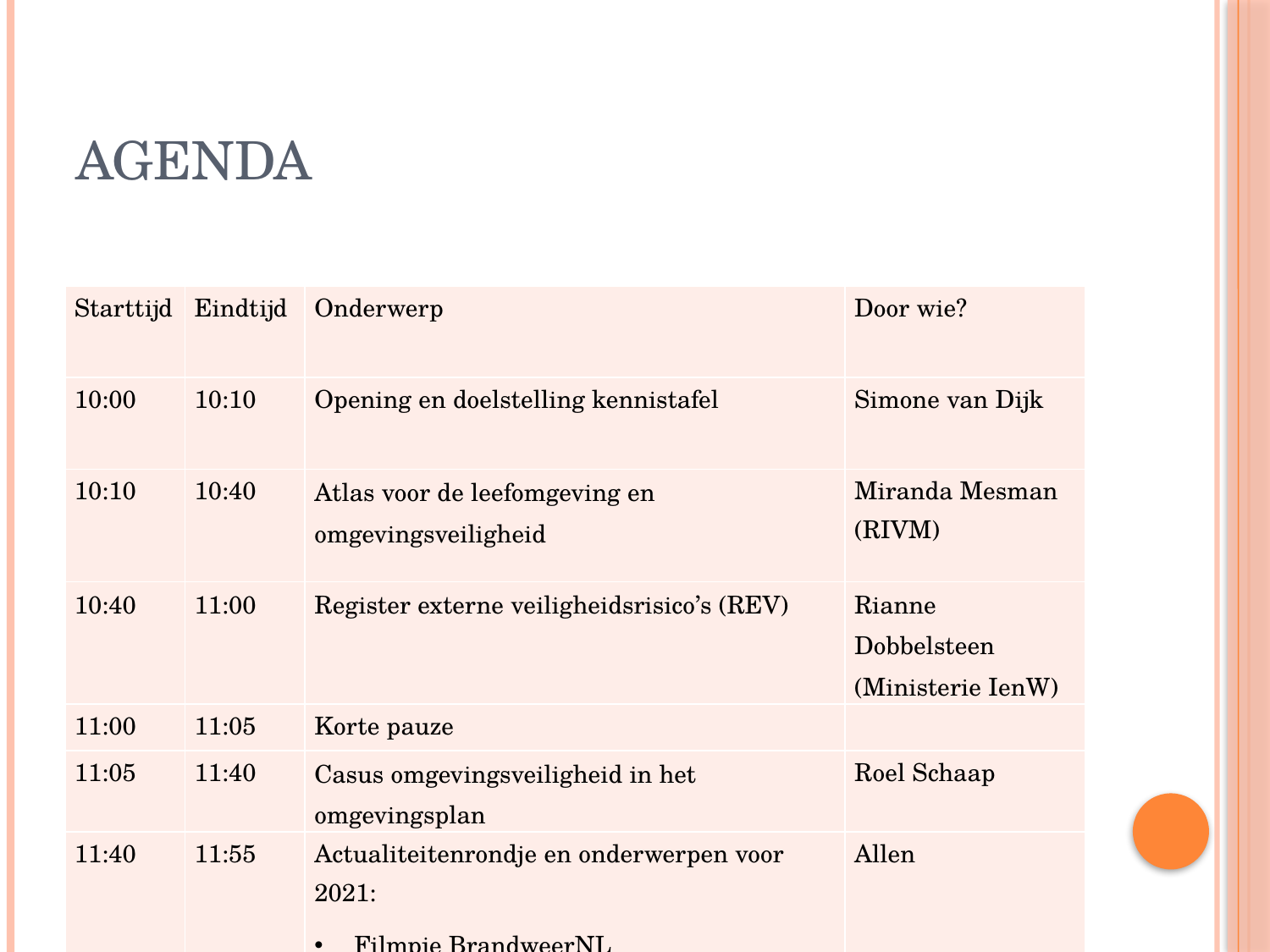

# Agenda
| Starttijd | Eindtijd | Onderwerp | Door wie? |
| --- | --- | --- | --- |
| 10:00 | 10:10 | Opening en doelstelling kennistafel | Simone van Dijk |
| 10:10 | 10:40 | Atlas voor de leefomgeving en omgevingsveiligheid | Miranda Mesman (RIVM) |
| 10:40 | 11:00 | Register externe veiligheidsrisico’s (REV) | Rianne Dobbelsteen (Ministerie IenW) |
| 11:00 | 11:05 | Korte pauze |  |
| 11:05 | 11:40 | Casus omgevingsveiligheid in het omgevingsplan | Roel Schaap |
| 11:40 | 11:55 | Actualiteitenrondje en onderwerpen voor 2021: Filmpje BrandweerNL | Allen |
| 11:55 | 12:00 | Evaluatie en afsluiting | Allen |